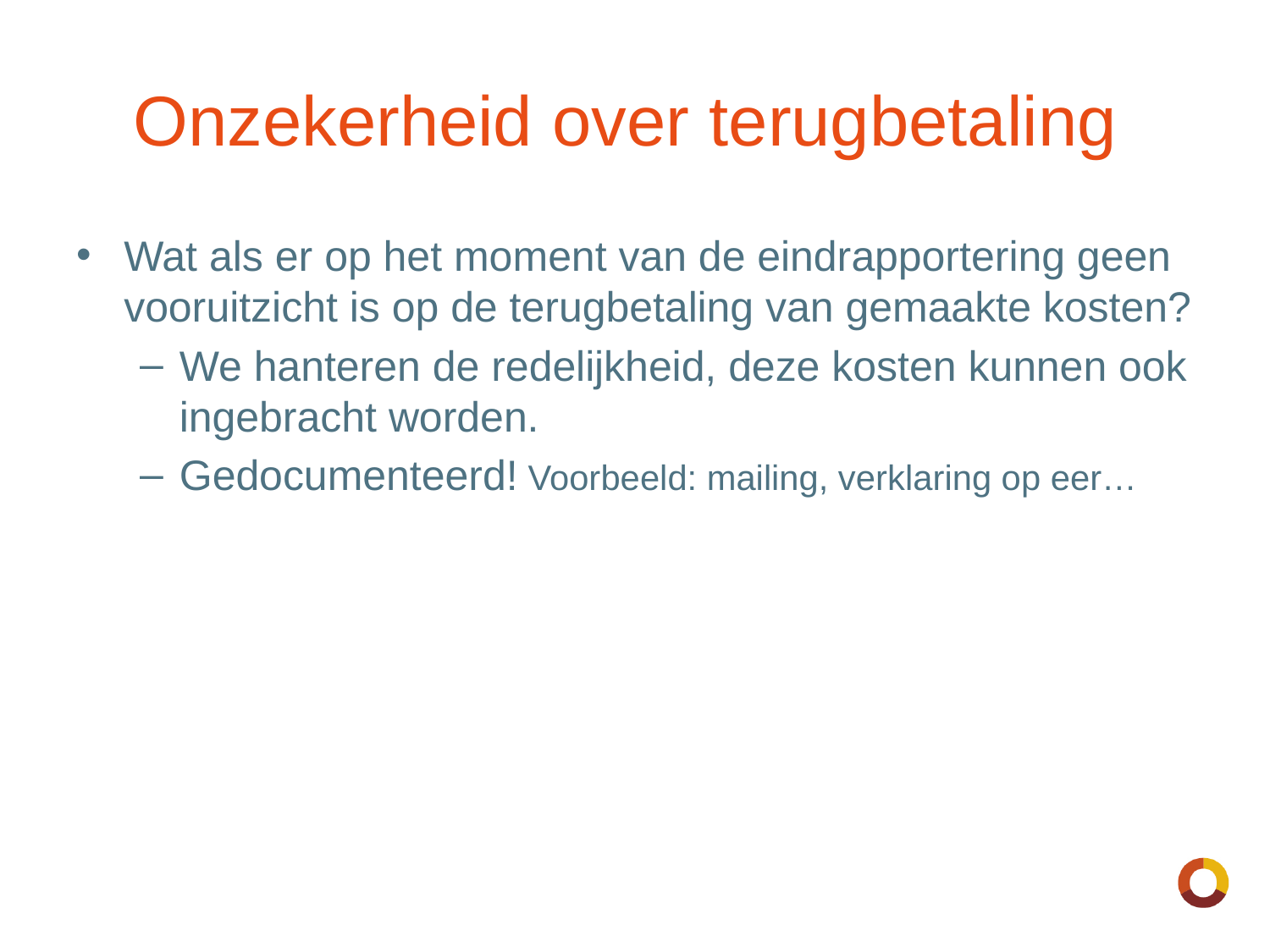

# Onzekerheid over terugbetaling
Wat als er op het moment van de eindrapportering geen vooruitzicht is op de terugbetaling van gemaakte kosten?
We hanteren de redelijkheid, deze kosten kunnen ook ingebracht worden.
Gedocumenteerd! Voorbeeld: mailing, verklaring op eer…